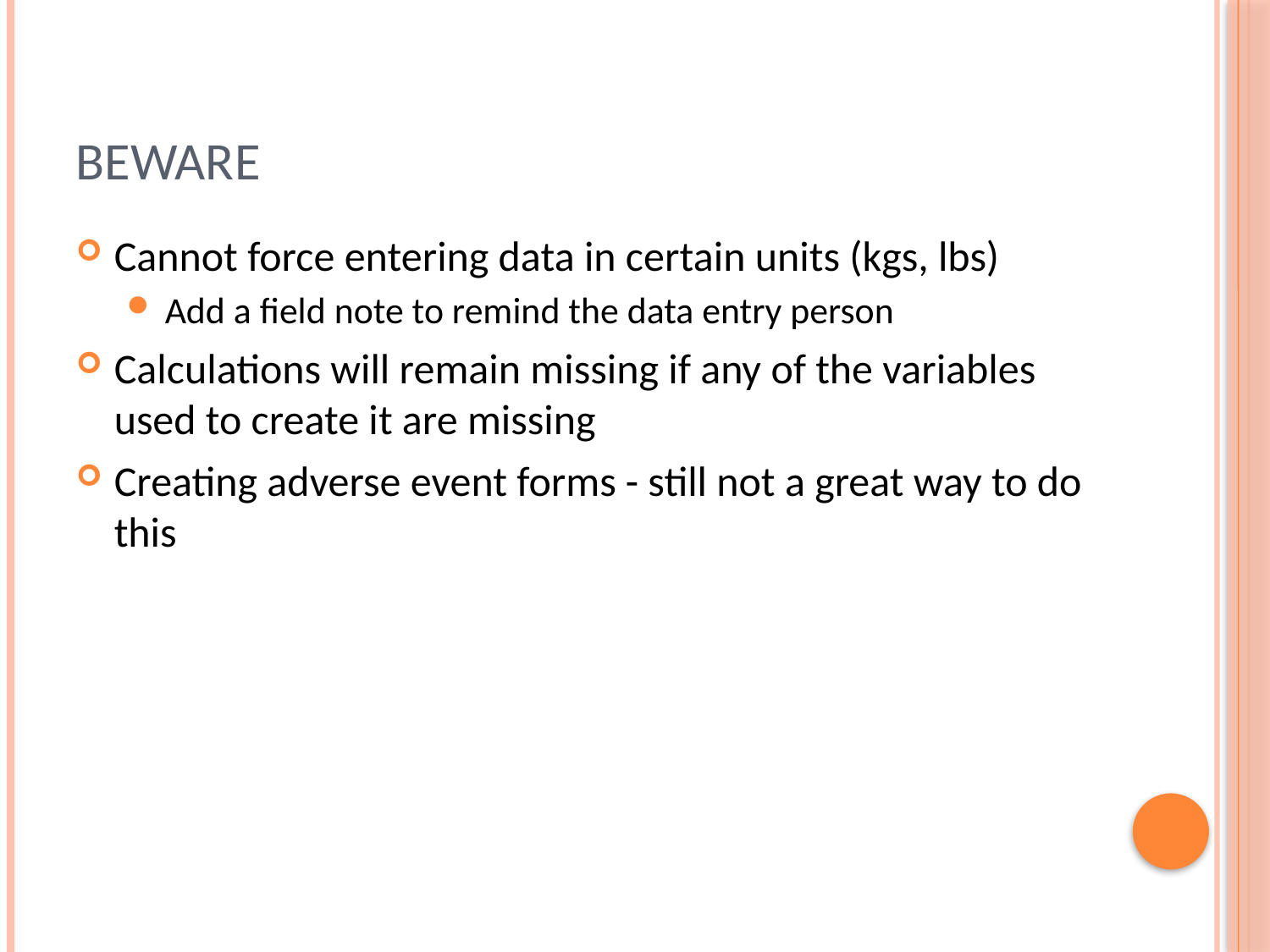

# Beware
Cannot force entering data in certain units (kgs, lbs)
Add a field note to remind the data entry person
Calculations will remain missing if any of the variables used to create it are missing
Creating adverse event forms - still not a great way to do this